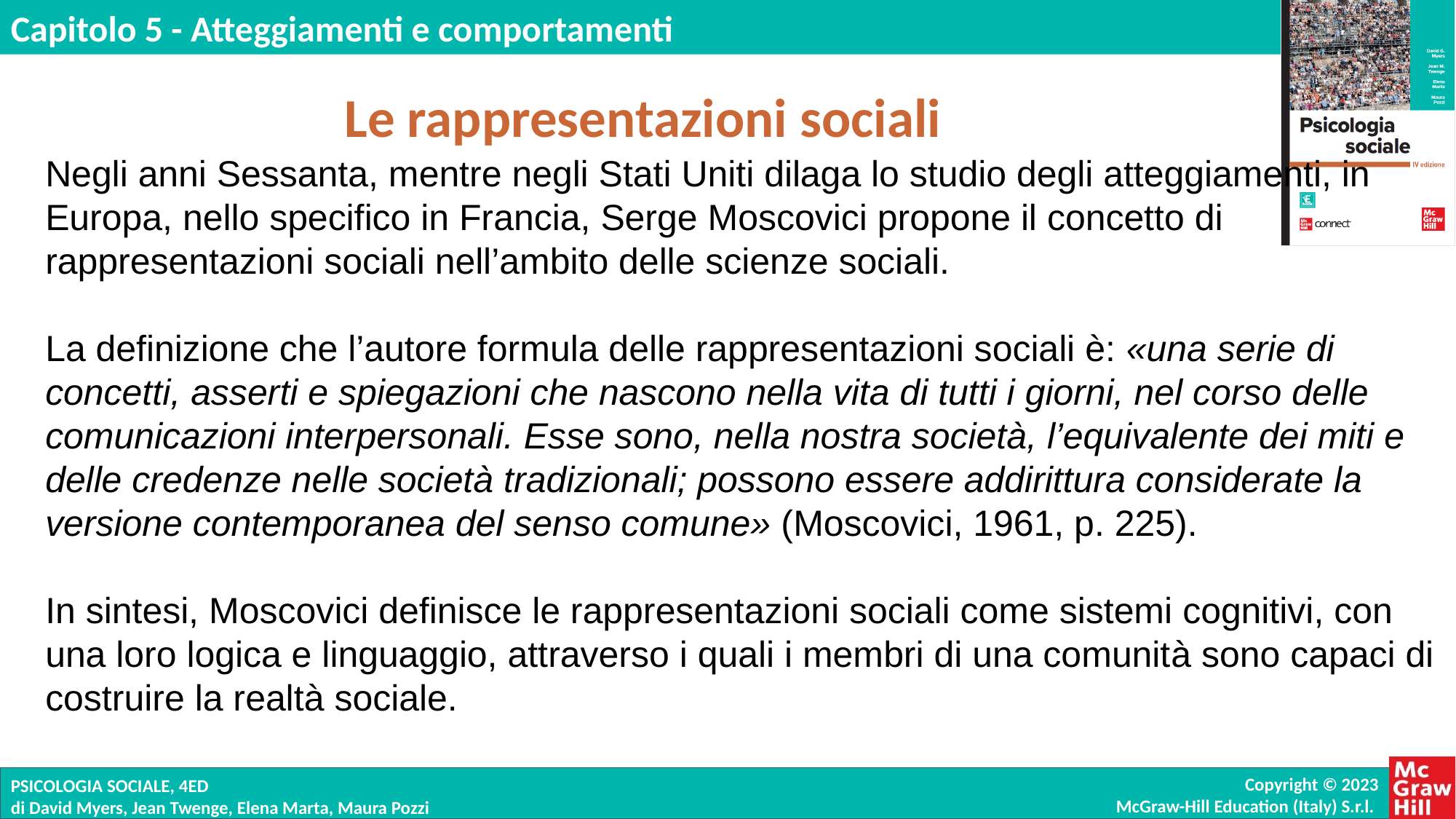

Le rappresentazioni sociali
Negli anni Sessanta, mentre negli Stati Uniti dilaga lo studio degli atteggiamenti, in
Europa, nello specifico in Francia, Serge Moscovici propone il concetto di
rappresentazioni sociali nell’ambito delle scienze sociali.

La definizione che l’autore formula delle rappresentazioni sociali è: «una serie di concetti, asserti e spiegazioni che nascono nella vita di tutti i giorni, nel corso delle comunicazioni interpersonali. Esse sono, nella nostra società, l’equivalente dei miti e delle credenze nelle società tradizionali; possono essere addirittura considerate la versione contemporanea del senso comune» (Moscovici, 1961, p. 225).
In sintesi, Moscovici definisce le rappresentazioni sociali come sistemi cognitivi, con una loro logica e linguaggio, attraverso i quali i membri di una comunità sono capaci di costruire la realtà sociale.